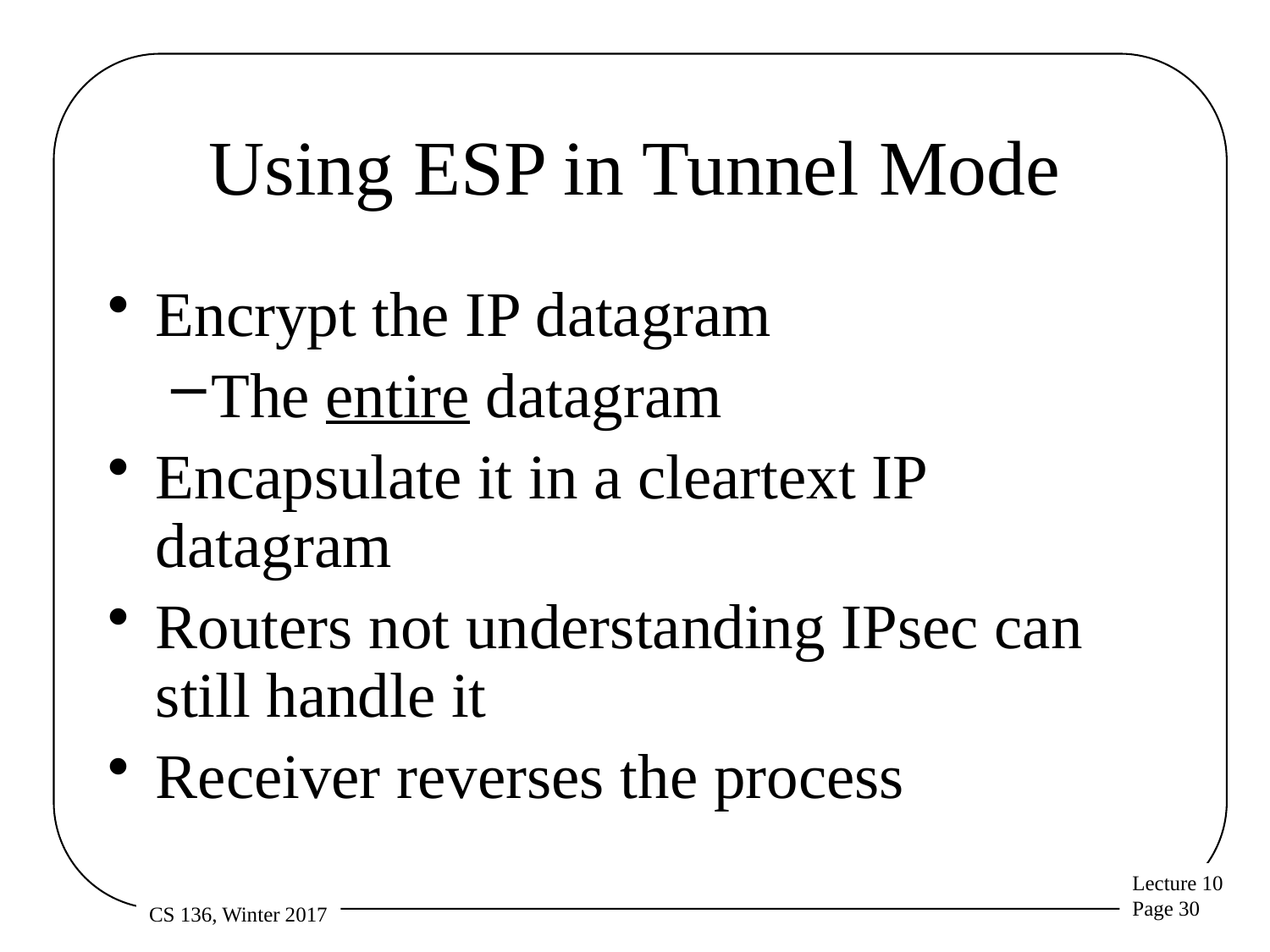

# Using ESP in Tunnel Mode
Encrypt the IP datagram
The entire datagram
Encapsulate it in a cleartext IP datagram
Routers not understanding IPsec can still handle it
Receiver reverses the process